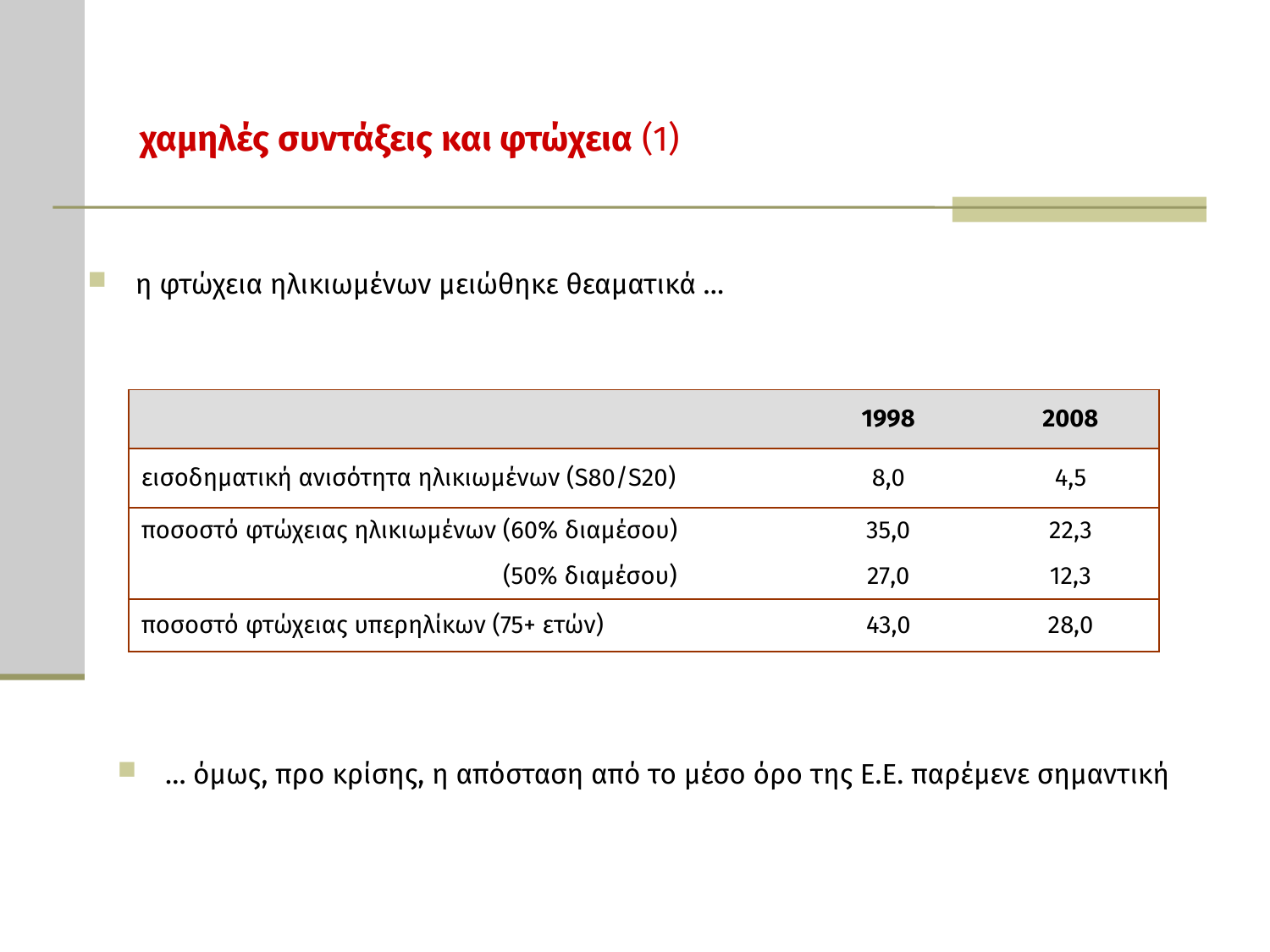

# χαμηλές συντάξεις και φτώχεια (1)
η φτώχεια ηλικιωμένων μειώθηκε θεαματικά …
|  | 1998 | 2008 |
| --- | --- | --- |
| εισοδηματική ανισότητα ηλικιωμένων (S80/S20) | 8,0 | 4,5 |
| ποσοστό φτώχειας ηλικιωμένων (60% διαμέσου) | 35,0 | 22,3 |
| ποσοστό φτώχειας ηλικιωμένων (50% διαμέσου) | 27,0 | 12,3 |
| ποσοστό φτώχειας υπερηλίκων (75+ ετών) | 43,0 | 28,0 |
… όμως, προ κρίσης, η απόσταση από το μέσο όρο της Ε.Ε. παρέμενε σημαντική